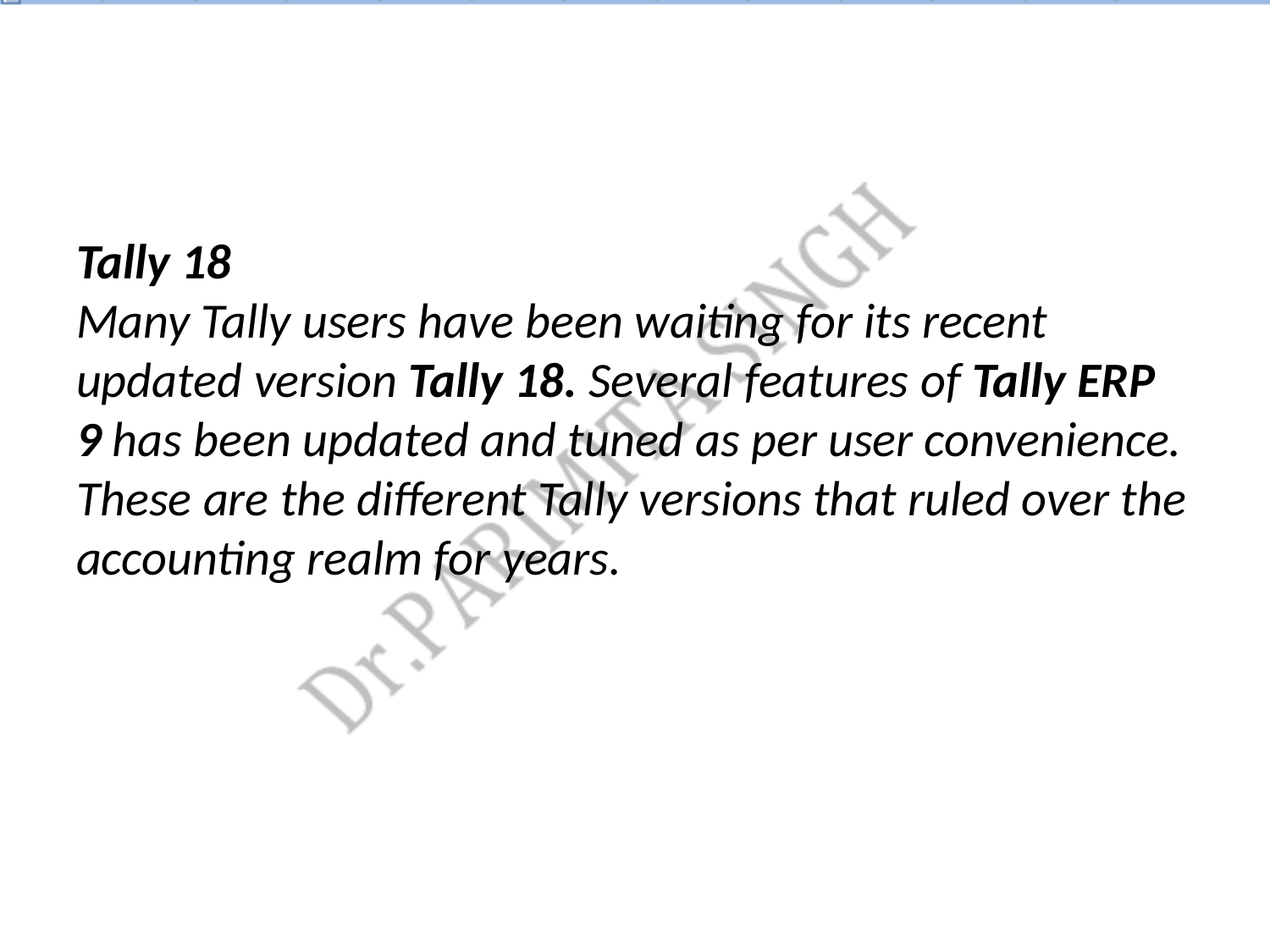

# Tally 18 Many Tally users have been waiting for its recent updated version Tally 18. Several features of Tally ERP 9 has been updated and tuned as per user convenience. These are the different Tally versions that ruled over the accounting realm for years.